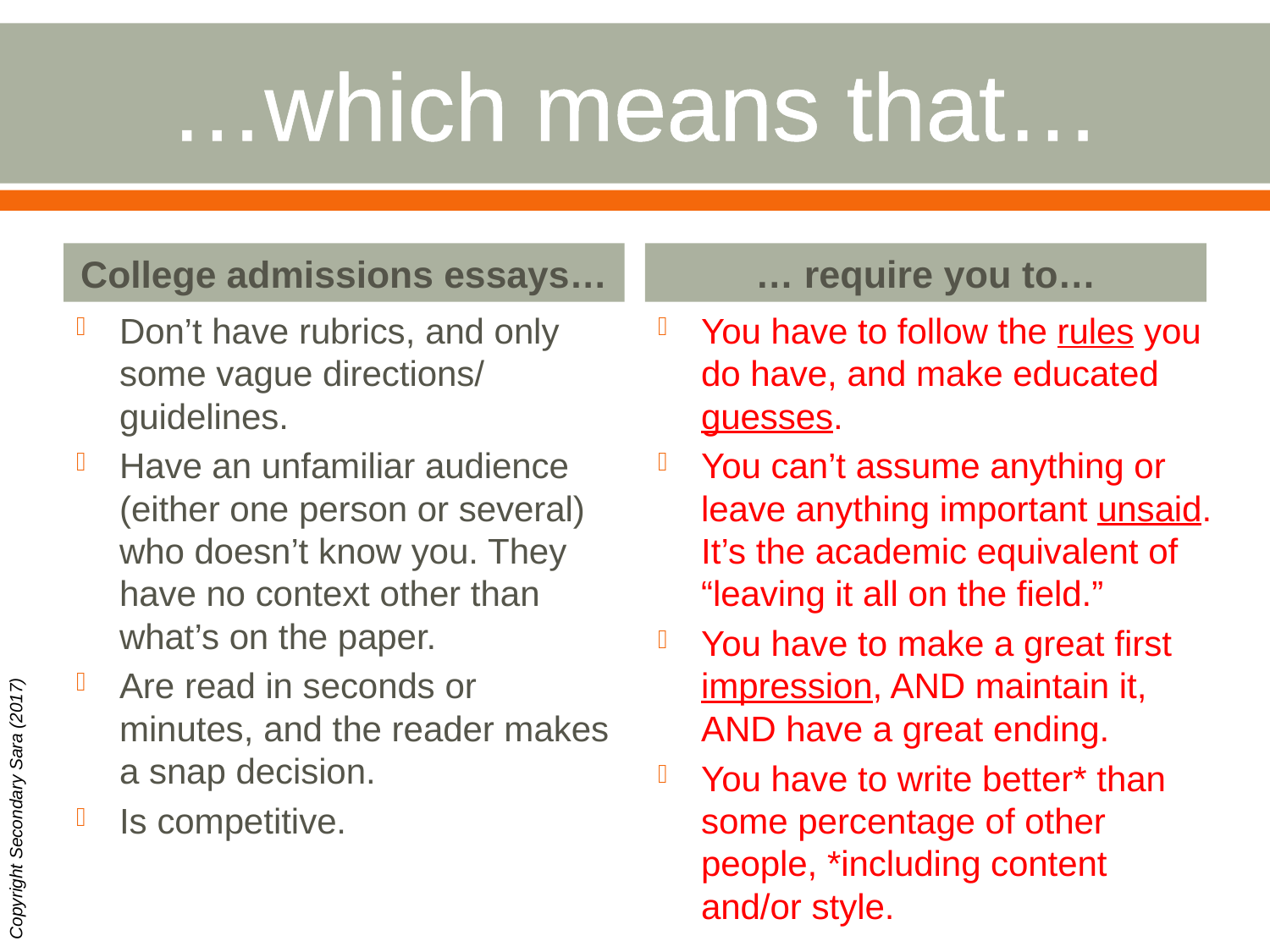

# …which means that…
… require you to…
College admissions essays…
You have to follow the rules you do have, and make educated guesses.
You can’t assume anything or leave anything important unsaid. It’s the academic equivalent of “leaving it all on the field.”
You have to make a great first impression, AND maintain it, AND have a great ending.
You have to write better* than some percentage of other people, *including content and/or style.

Don’t have rubrics, and only some vague directions/ guidelines.
Have an unfamiliar audience (either one person or several) who doesn’t know you. They have no context other than what’s on the paper.
Are read in seconds or minutes, and the reader makes a snap decision.
Is competitive.
Copyright Secondary Sara (2017)